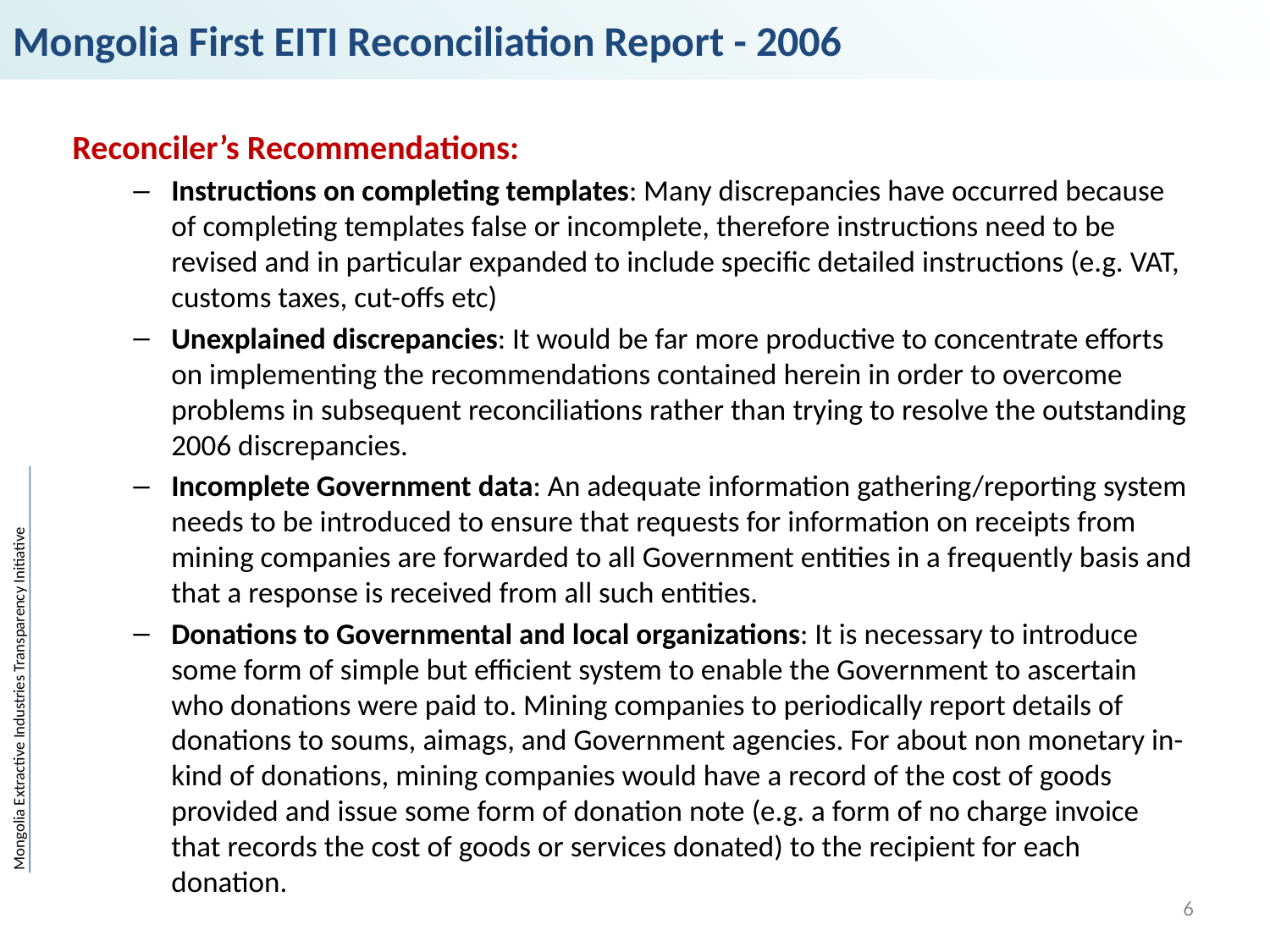

Mongolia First EITI Reconciliation Report - 2006
Reconciler’s Recommendations:
Instructions on completing templates: Many discrepancies have occurred because of completing templates false or incomplete, therefore instructions need to be revised and in particular expanded to include specific detailed instructions (e.g. VAT, customs taxes, cut-offs etc)
Unexplained discrepancies: It would be far more productive to concentrate efforts on implementing the recommendations contained herein in order to overcome problems in subsequent reconciliations rather than trying to resolve the outstanding 2006 discrepancies.
Incomplete Government data: An adequate information gathering/reporting system needs to be introduced to ensure that requests for information on receipts from mining companies are forwarded to all Government entities in a frequently basis and that a response is received from all such entities.
Donations to Governmental and local organizations: It is necessary to introduce some form of simple but efficient system to enable the Government to ascertain who donations were paid to. Mining companies to periodically report details of donations to soums, aimags, and Government agencies. For about non monetary in-kind of donations, mining companies would have a record of the cost of goods provided and issue some form of donation note (e.g. a form of no charge invoice that records the cost of goods or services donated) to the recipient for each donation.
6